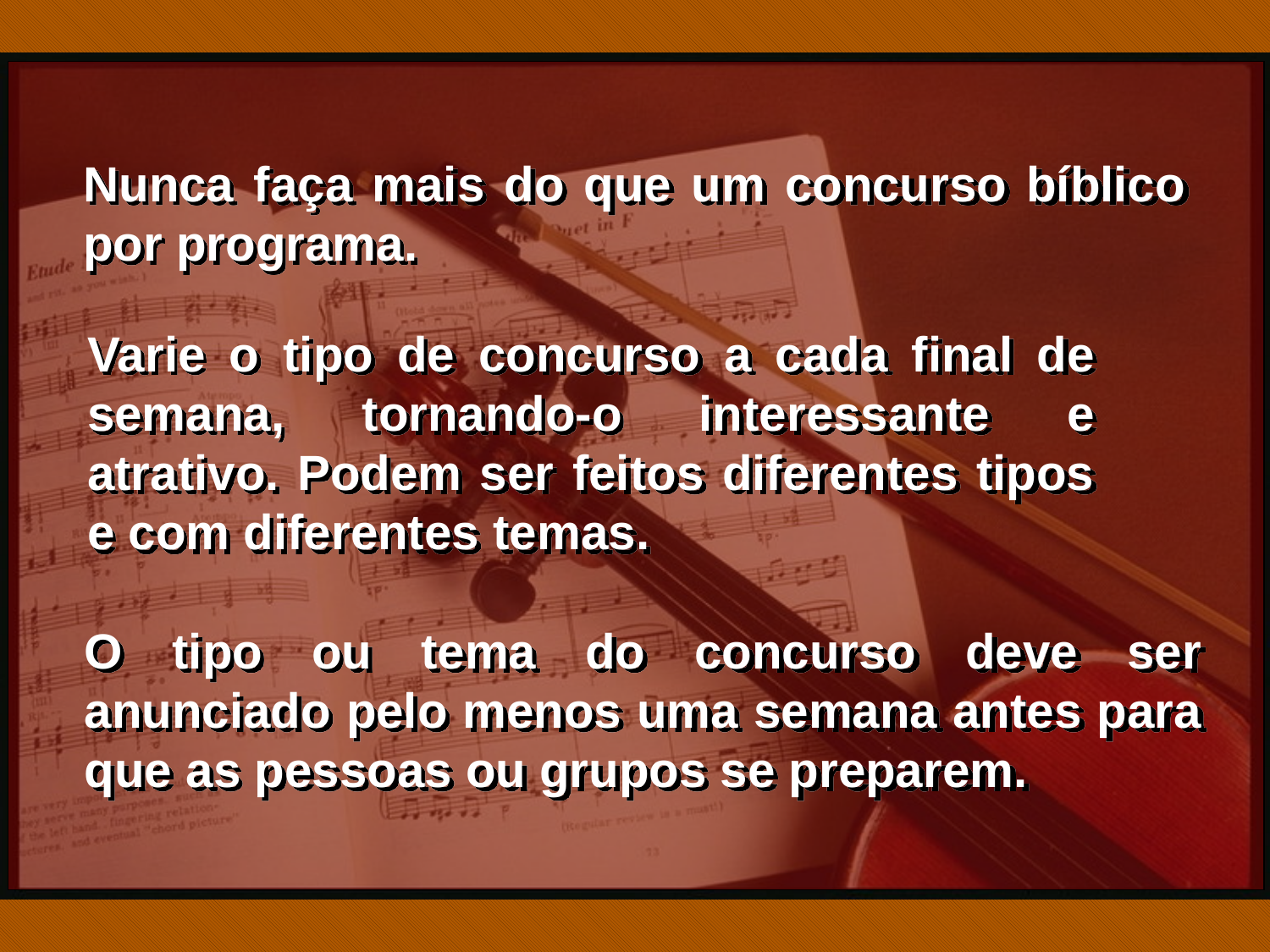

Nunca faça mais do que um concurso bíblico por programa.
Varie o tipo de concurso a cada final de semana, tornando-o interessante e atrativo. Podem ser feitos diferentes tipos e com diferentes temas.
O tipo ou tema do concurso deve ser anunciado pelo menos uma semana antes para que as pessoas ou grupos se preparem.